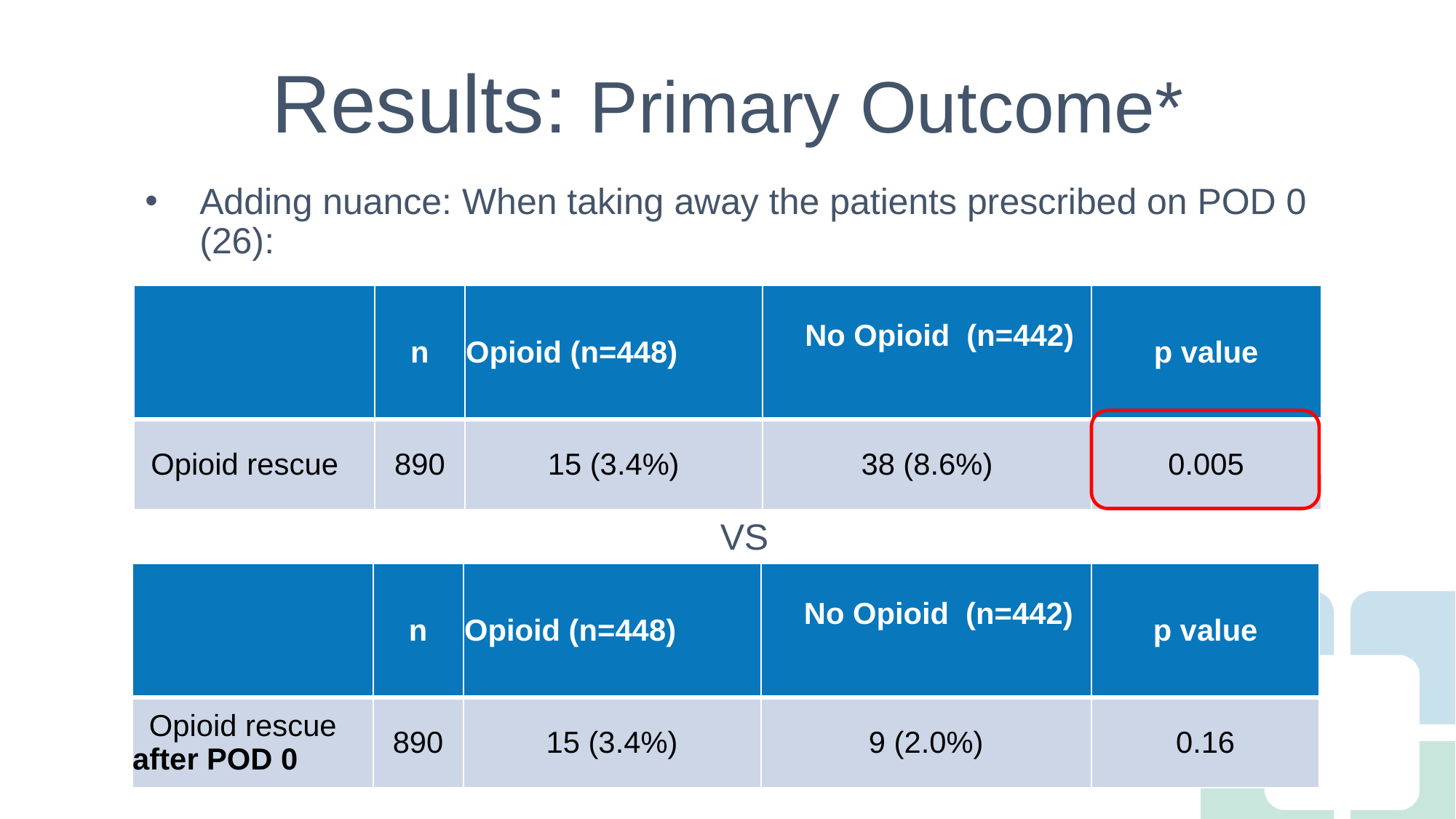

# Results: Primary Outcome*
Adding nuance: When taking away the patients prescribed on POD 0 (26):

|  | n | Opioid (n=448) | No Opioid (n=442) | p value |
| --- | --- | --- | --- | --- |
| Opioid rescue | 890 | 15 (3.4%) | 38 (8.6%) | 0.005 |

VS
|  | n | Opioid (n=448) | No Opioid (n=442) | p value |
| --- | --- | --- | --- | --- |
| Opioid rescue after POD 0 | 890 | 15 (3.4%) | 9 (2.0%) | 0.16 |